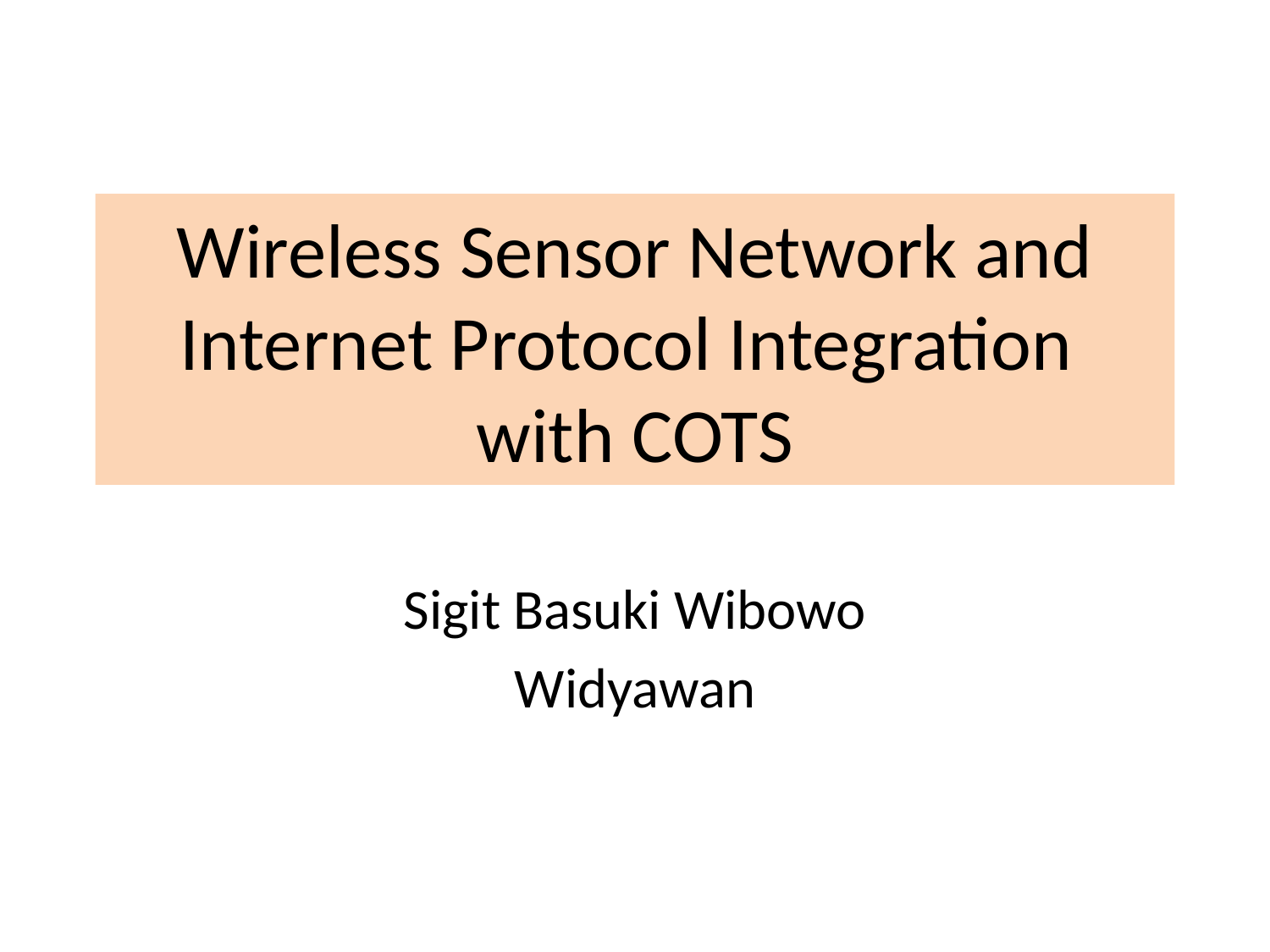

# Wireless Sensor Network and Internet Protocol Integration with COTS
Sigit Basuki Wibowo
Widyawan